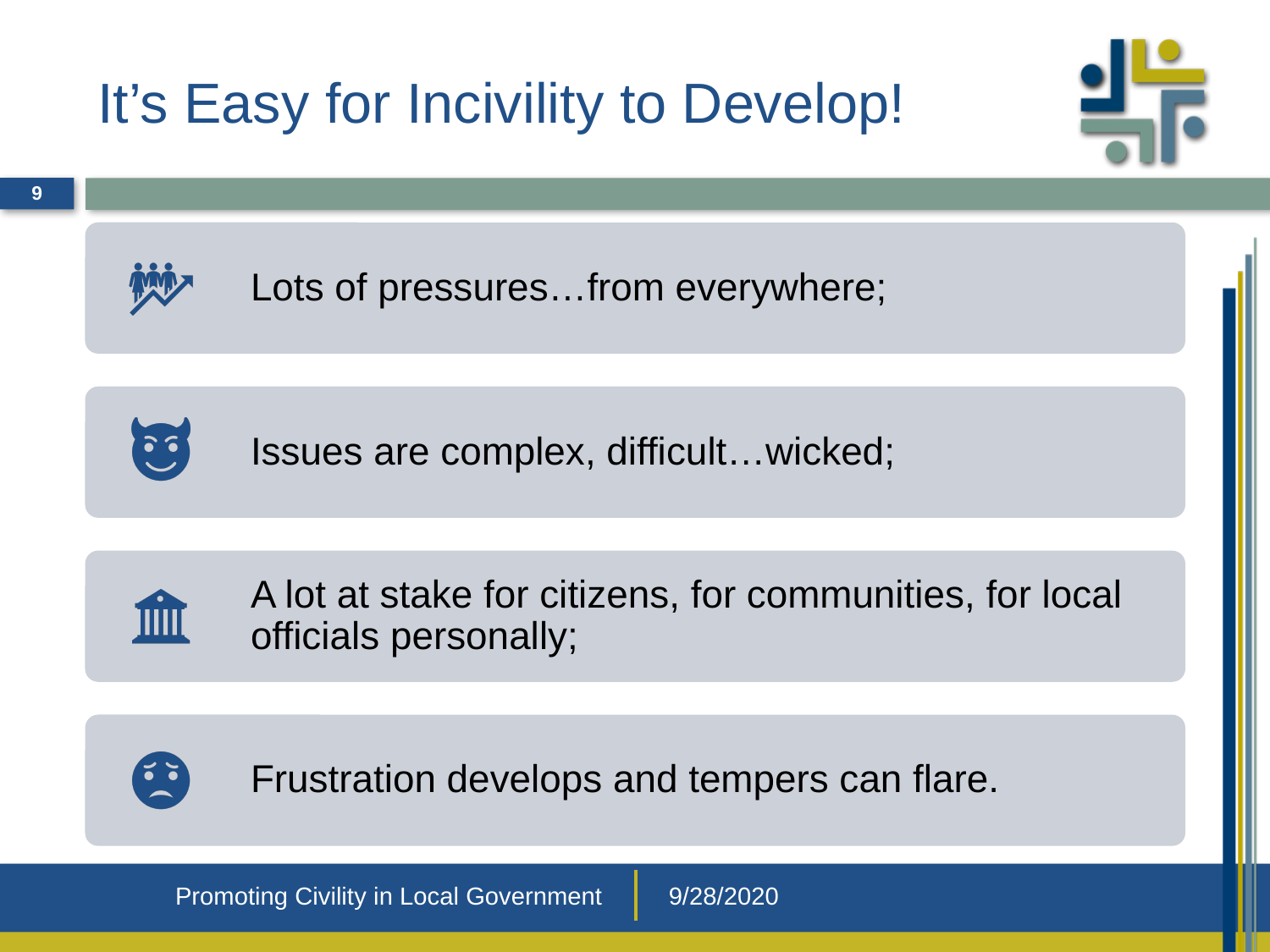

# It’s Easy for Incivility to Develop!
9
Lots of pressures…from everywhere;
Issues are complex, difficult…wicked;
A lot at stake for citizens, for communities, for local officials personally;
Frustration develops and tempers can flare.
Promoting Civility in Local Government
9/28/2020